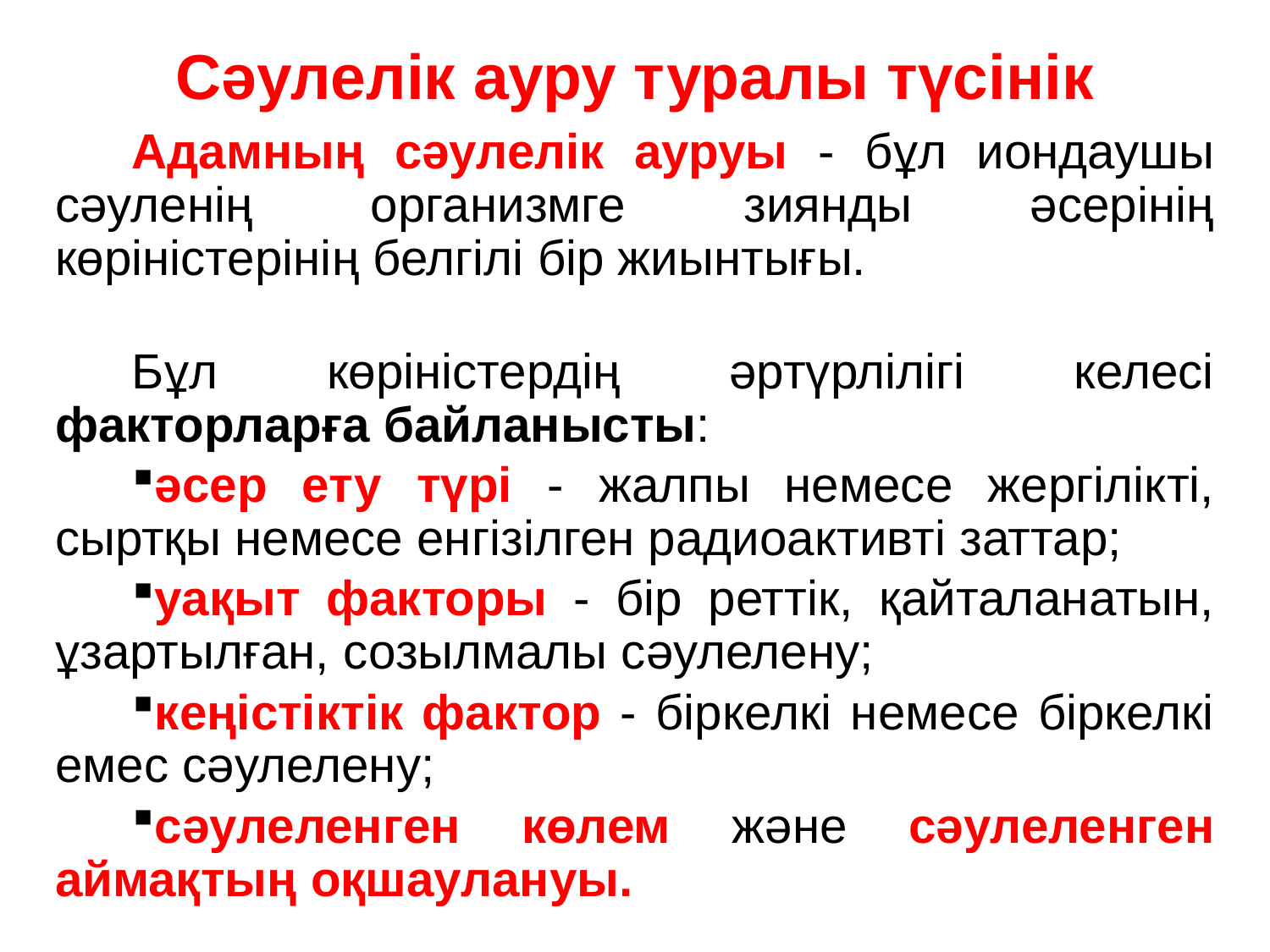

# Сәулелік ауру туралы түсінік
Адамның сәулелік ауруы - бұл иондаушы сәуленің организмге зиянды әсерінің көріністерінің белгілі бір жиынтығы.

Бұл көріністердің әртүрлілігі келесі факторларға байланысты:
әсер ету түрі - жалпы немесе жергілікті, сыртқы немесе енгізілген радиоактивті заттар;
уақыт факторы - бір реттік, қайталанатын, ұзартылған, созылмалы сәулелену;
кеңістіктік фактор - біркелкі немесе біркелкі емес сәулелену;
сәулеленген көлем және сәулеленген аймақтың оқшаулануы.